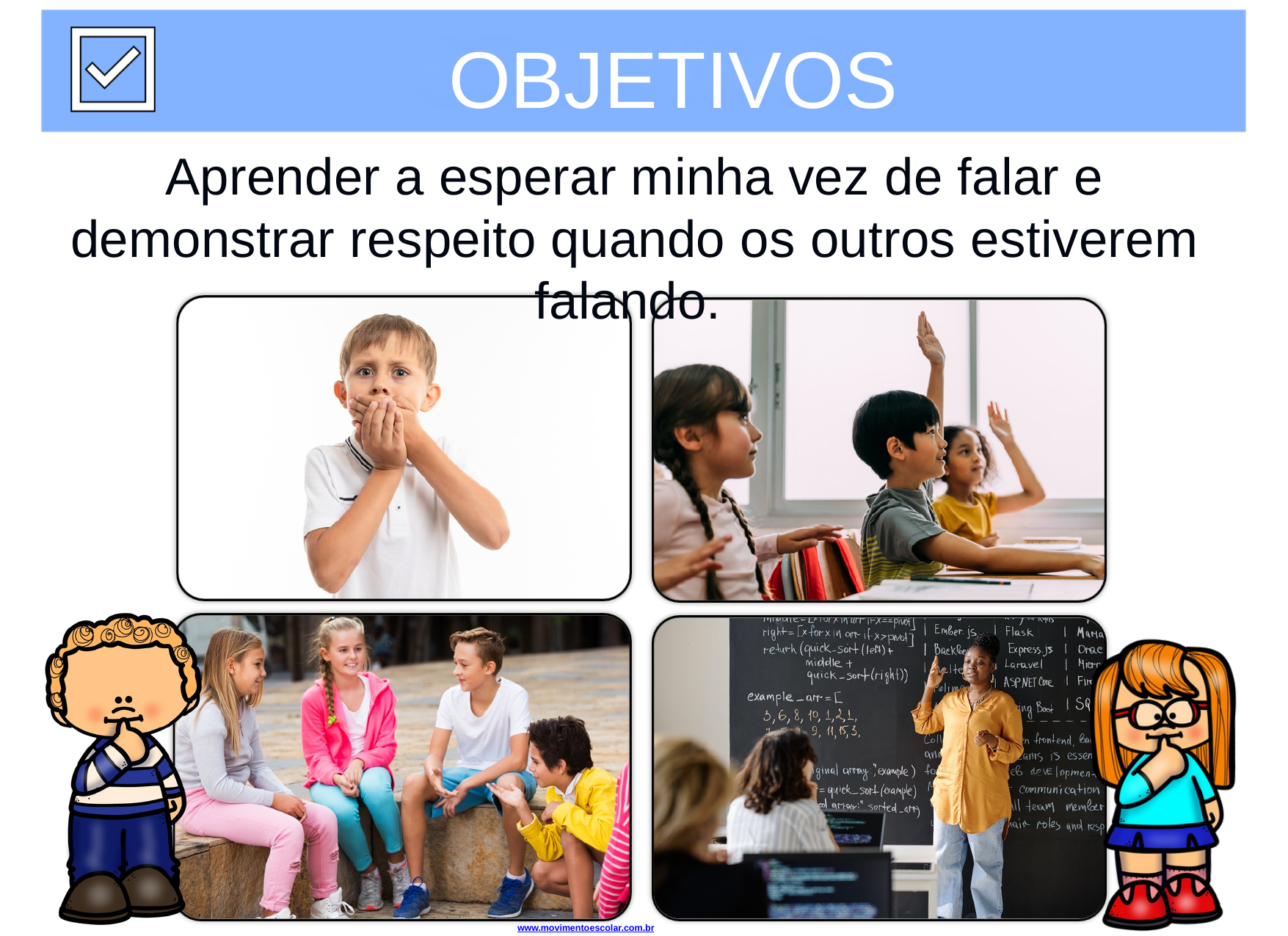

OBJETIVOS
Aprender a esperar minha vez de falar e demonstrar respeito quando os outros estiverem falando.

www.movimentoescolar.com.br